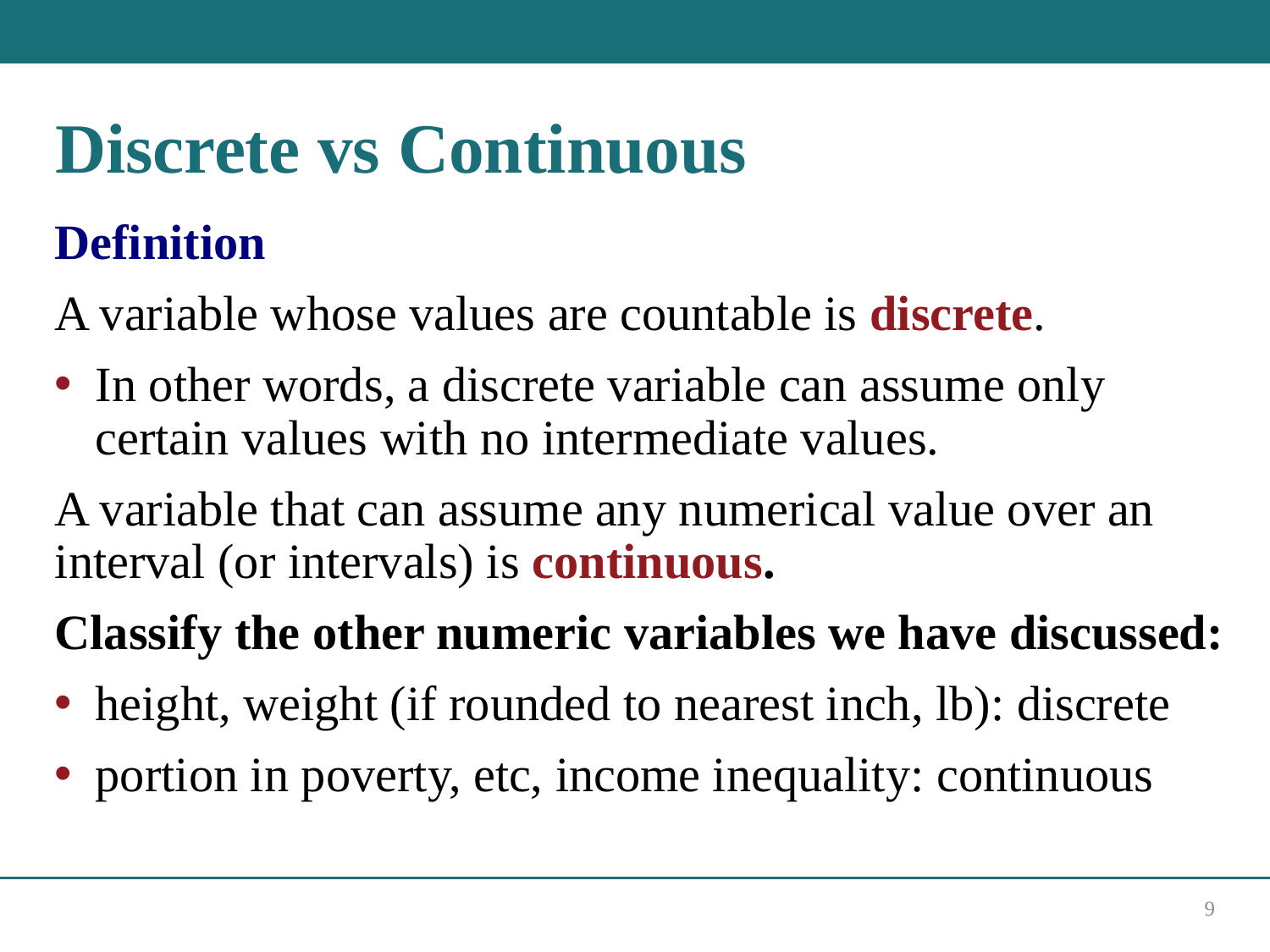

# Discrete vs Continuous
Definition
A variable whose values are countable is discrete.
In other words, a discrete variable can assume only certain values with no intermediate values.
A variable that can assume any numerical value over an interval (or intervals) is continuous.
Classify the other numeric variables we have discussed:
height, weight (if rounded to nearest inch, lb): discrete
portion in poverty, etc, income inequality: continuous

9